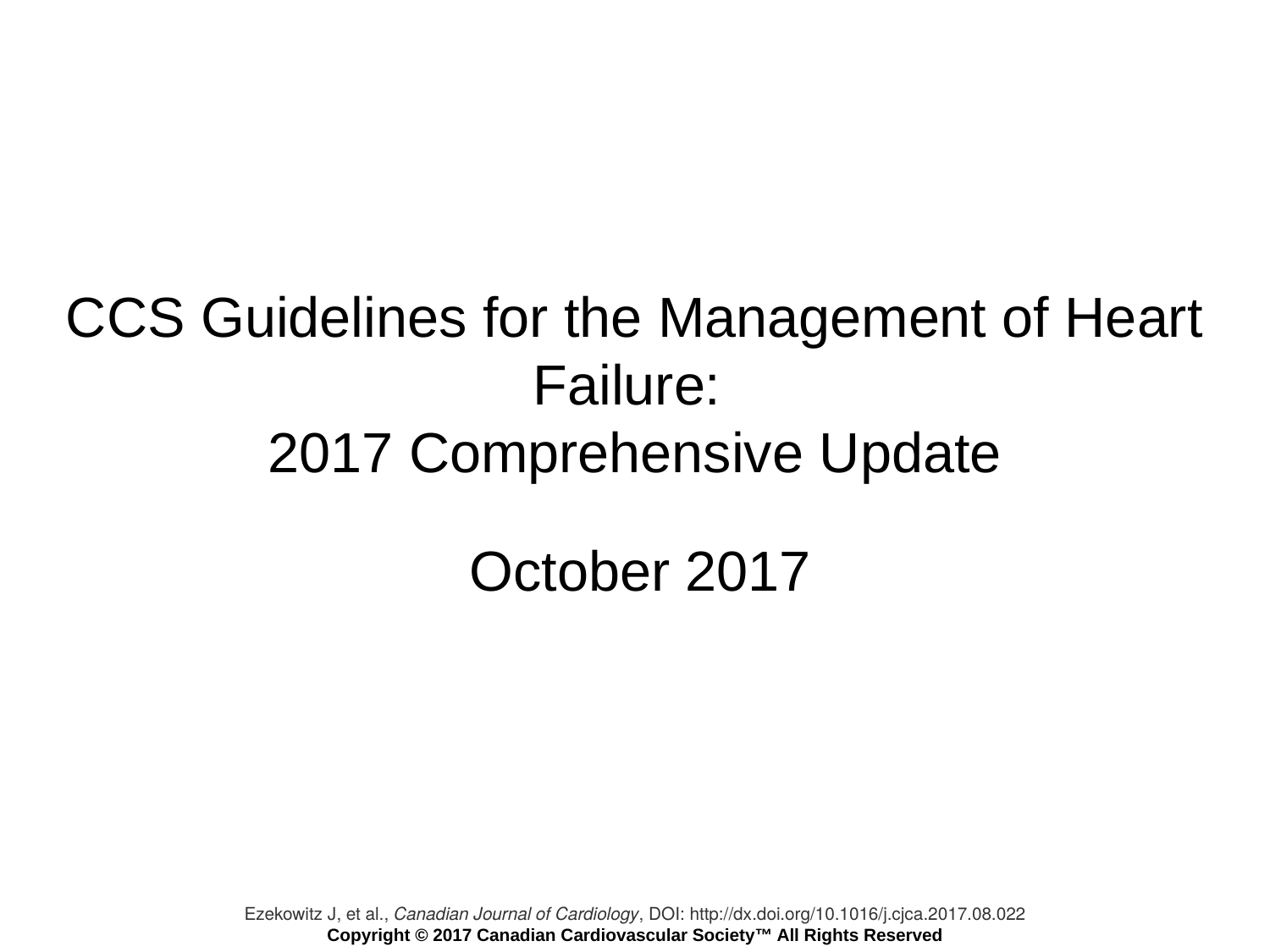

CCS Guidelines for the Management of Heart Failure:
2017 Comprehensive Update
October 2017